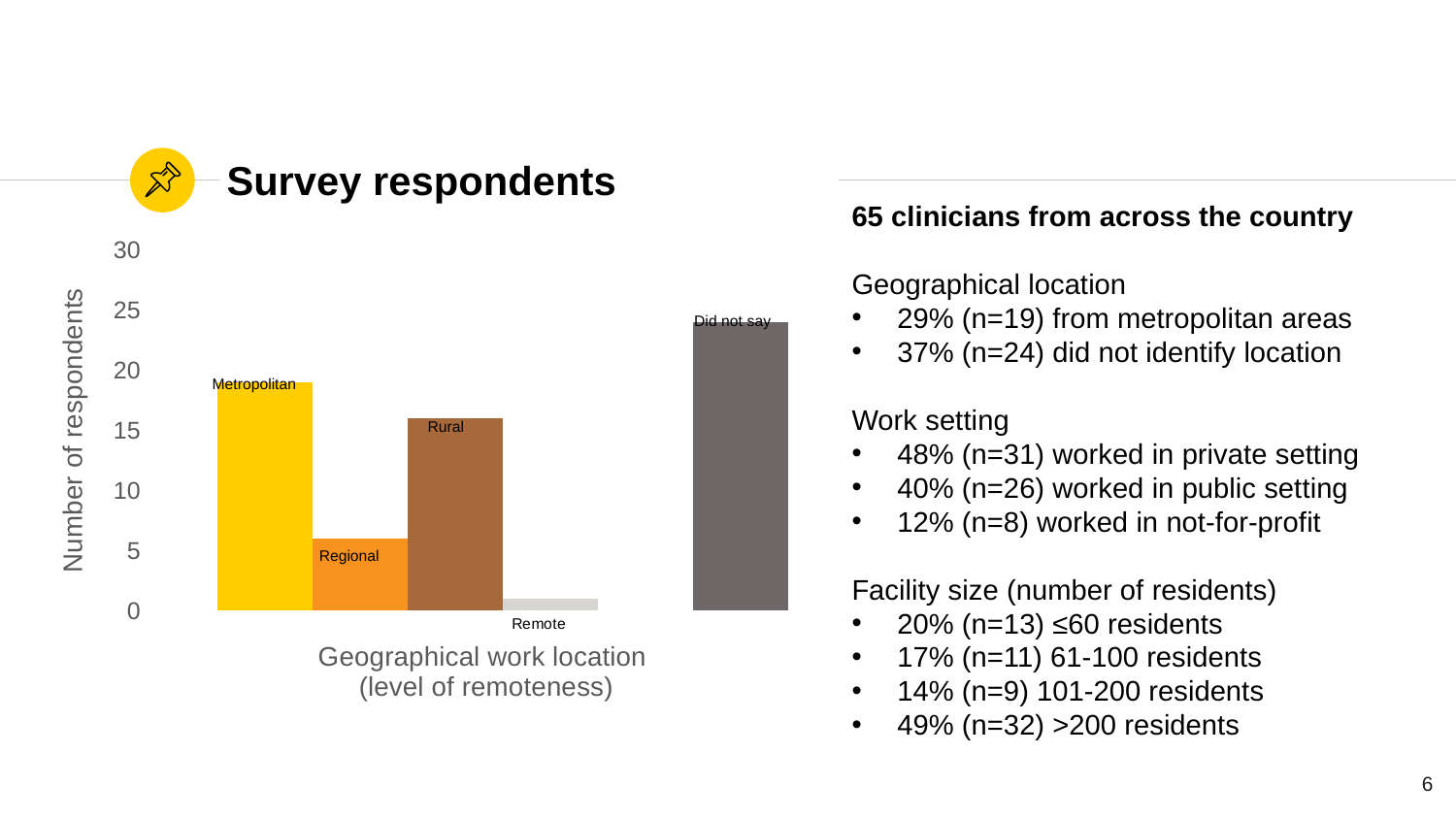

# Survey respondents

65 clinicians from across the country

Geographical location
29% (n=19) from metropolitan areas
37% (n=24) did not identify location

Work setting
48% (n=31) worked in private setting
40% (n=26) worked in public setting
12% (n=8) worked in not-for-profit

Facility size (number of residents)
20% (n=13) ≤60 residents
17% (n=11) 61-100 residents
14% (n=9) 101-200 residents
49% (n=32) >200 residents

### Chart

| Category |
|---|

### Chart

| Category | Metropolitan | Regional | Rural | Remote | Column3 | N/A |
|---|---|---|---|---|---|---|
| Rurality | 19.0 | 6.0 | 16.0 | 1.0 | None | 24.0 |
Did not say
Metropolitan
Rural
Regional
6